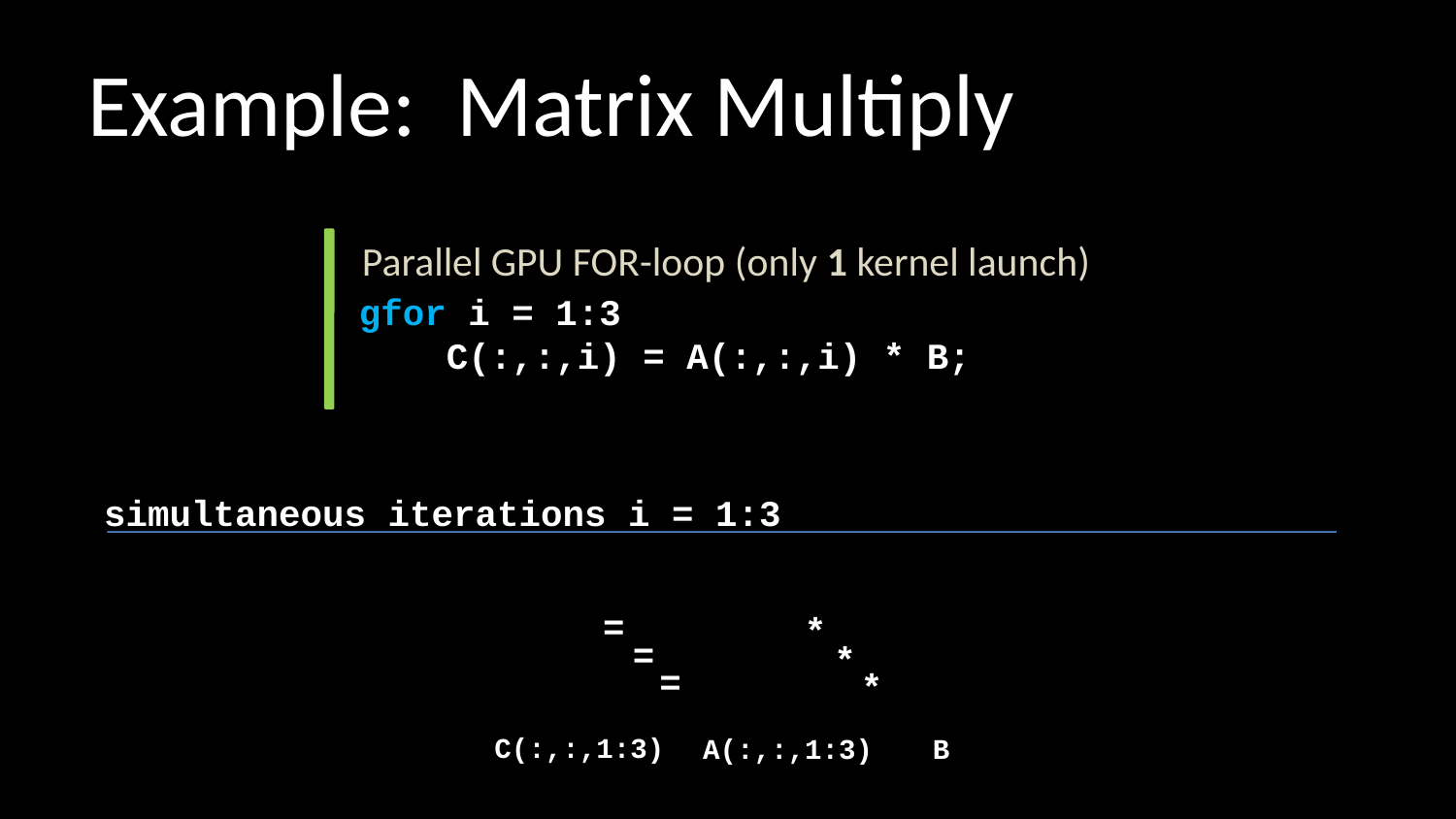

# Example:  Matrix Multiply
Parallel GPU FOR-loop (only 1 kernel launch)
 gfor i = 1:3
     C(:,:,i) = A(:,:,i) * B;

simultaneous iterations i = 1:3

=
*

=
*

=
*

C(:,:,1:3)
A(:,:,1:3)
B